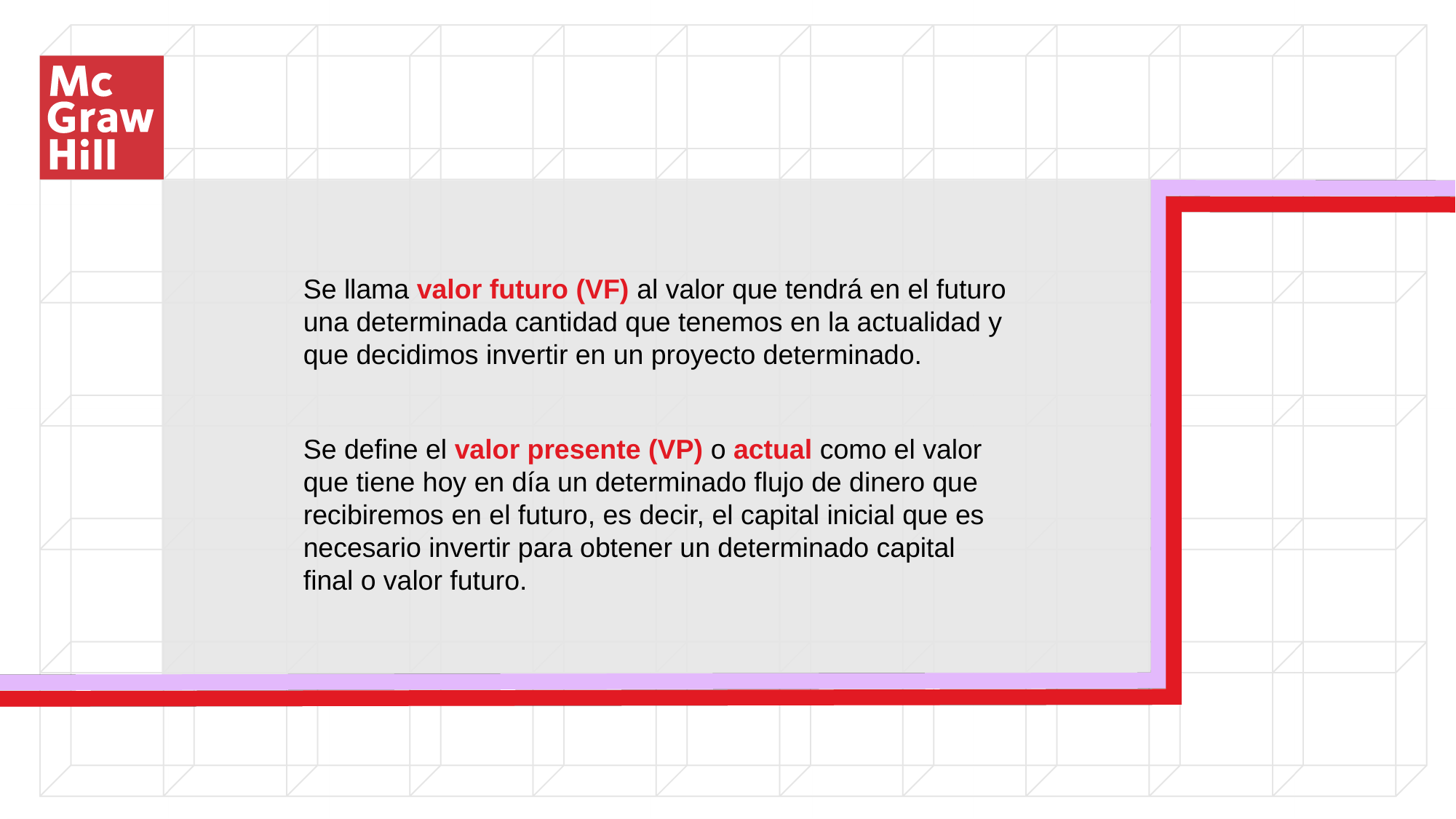

Se llama valor futuro (VF) al valor que tendrá en el futuro una determinada cantidad que tenemos en la actualidad y que decidimos invertir en un proyecto determinado.
Se define el valor presente (VP) o actual como el valor que tiene hoy en día un determinado flujo de dinero que recibiremos en el futuro, es decir, el capital inicial que es necesario invertir para obtener un determinado capital final o valor futuro.